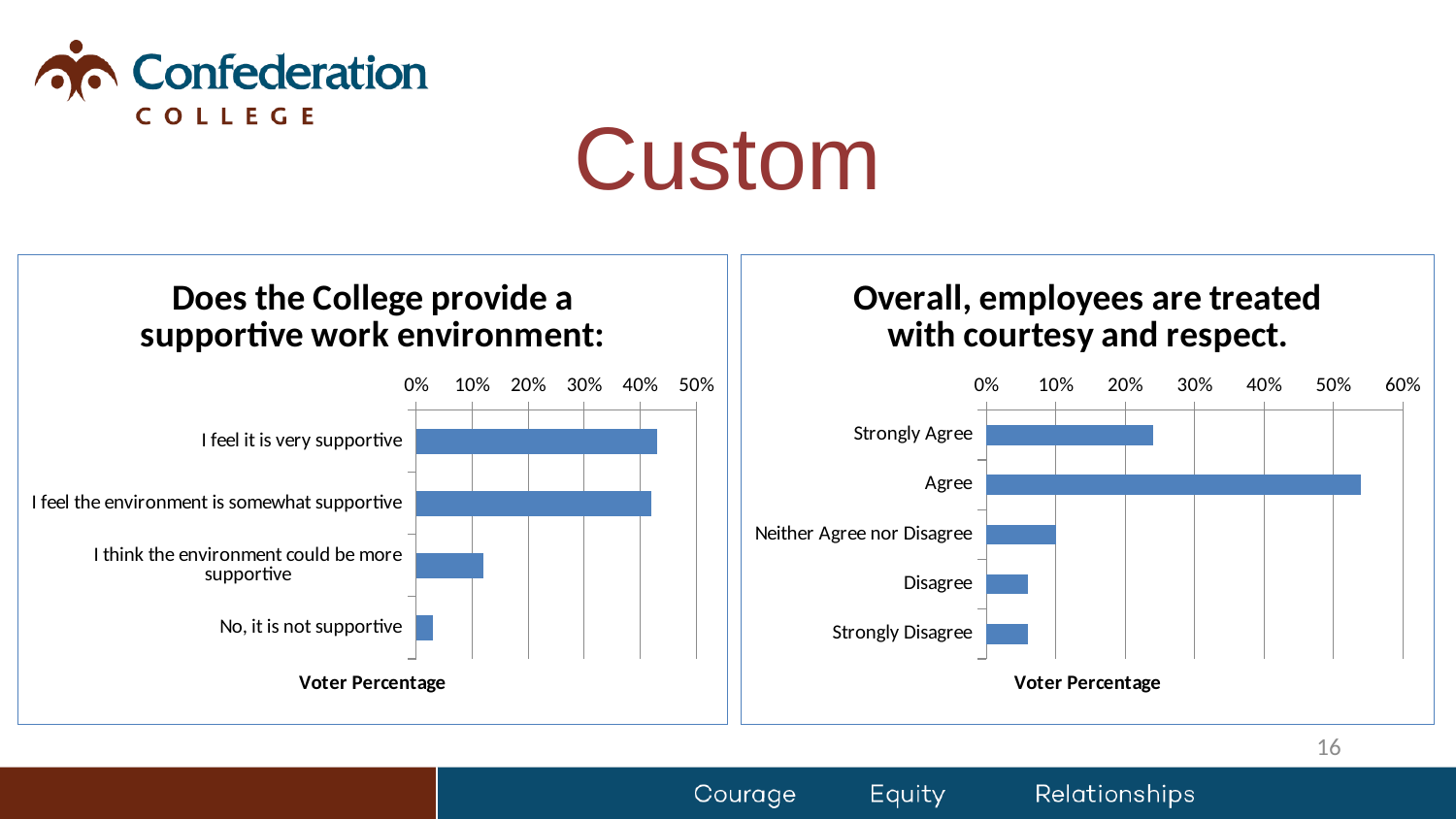

# Custom

### Chart: Does the College provide a supportive work environment:

| Category |  |
|---|---|
| I feel it is very supportive | 0.43 |
| I feel the environment is somewhat supportive | 0.42 |
| I think the environment could be more supportive | 0.12 |
| No, it is not supportive | 0.03 |

### Chart: Overall, employees are treated with courtesy and respect.

| Category |  |
|---|---|
| Strongly Agree | 0.24 |
| Agree | 0.54 |
| Neither Agree nor Disagree | 0.1 |
| Disagree | 0.06 |
| Strongly Disagree | 0.06 |
16